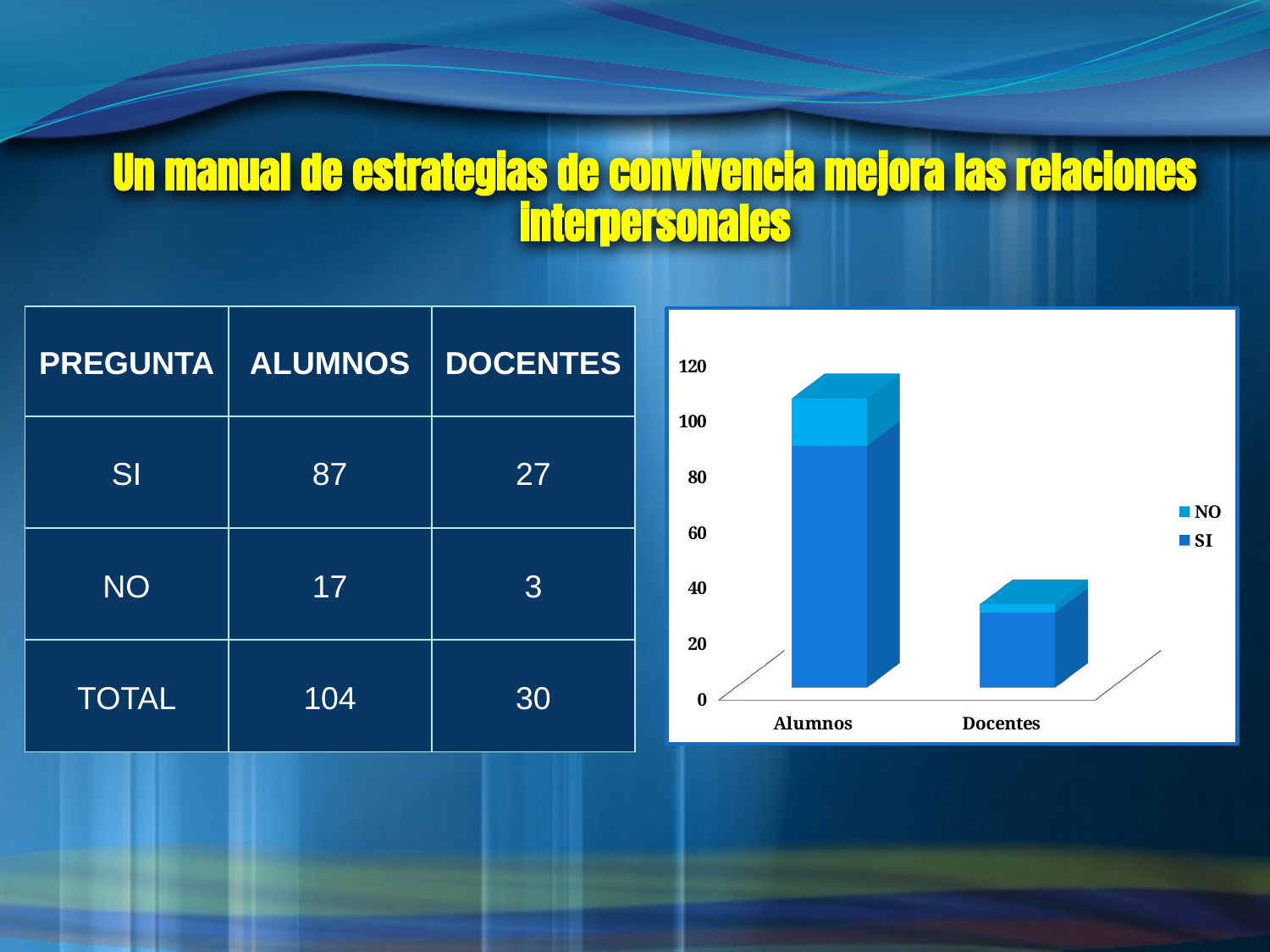

Un manual de estrategias de convivencia mejora las relaciones interpersonales
| PREGUNTA | ALUMNOS | DOCENTES |
| --- | --- | --- |
| SI | 87 | 27 |
| NO | 17 | 3 |
| TOTAL | 104 | 30 |

[unsupported chart]